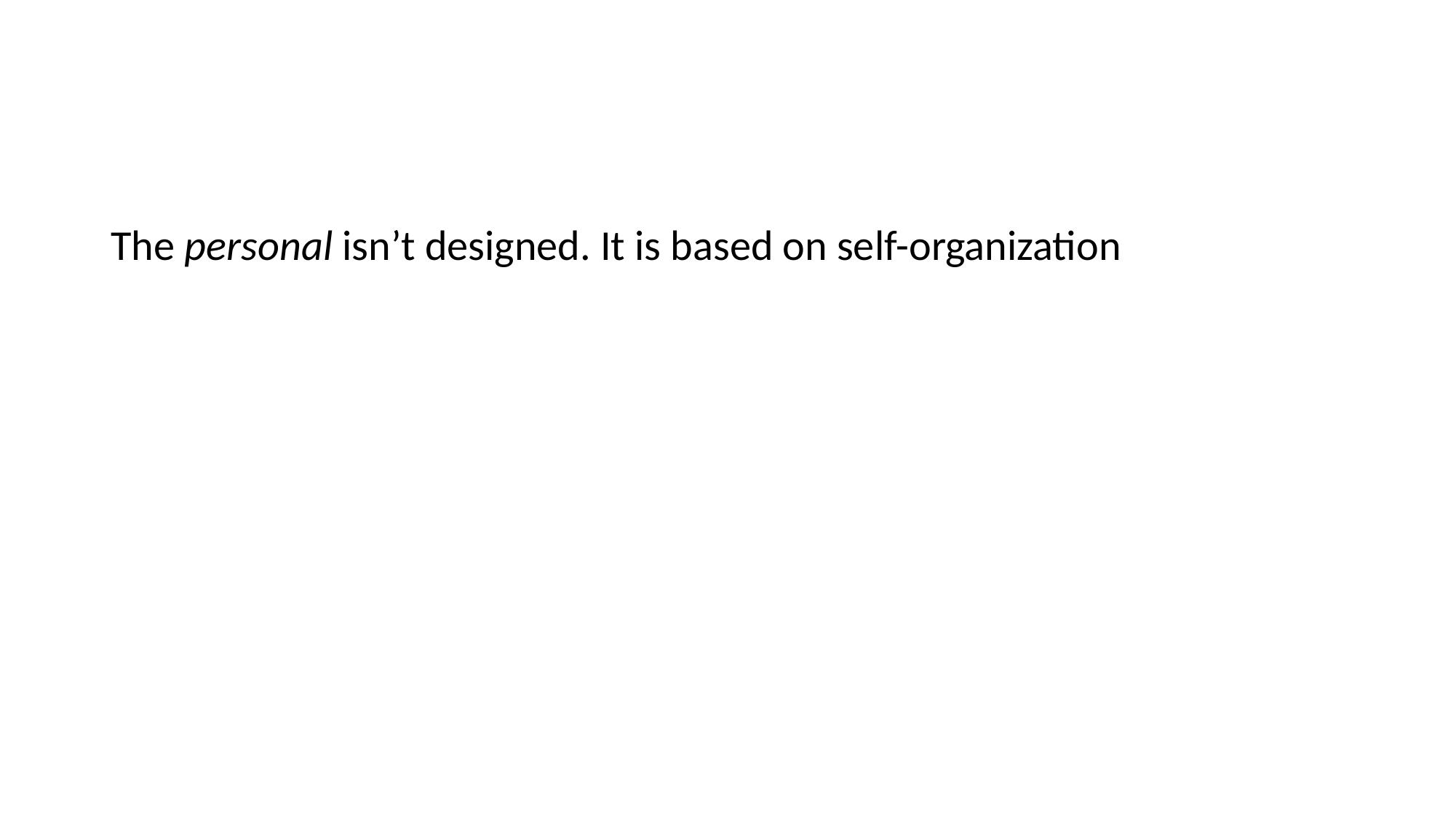

#
The personal isn’t designed. It is based on self-organization